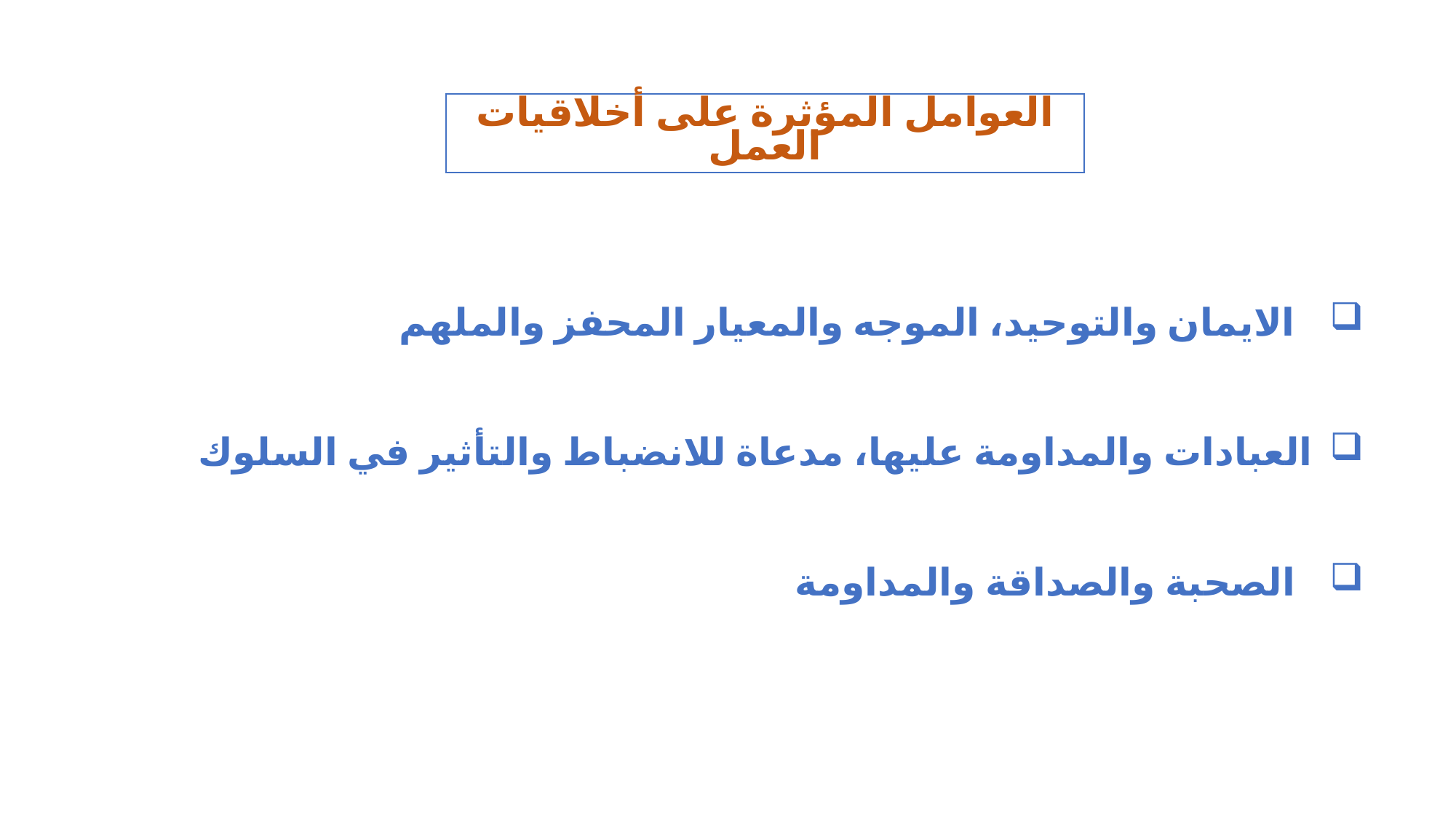

# العوامل المؤثرة على أخلاقيات العمل
الايمان والتوحيد، الموجه والمعيار المحفز والملهم
 العبادات والمداومة عليها، مدعاة للانضباط والتأثير في السلوك
الصحبة والصداقة والمداومة